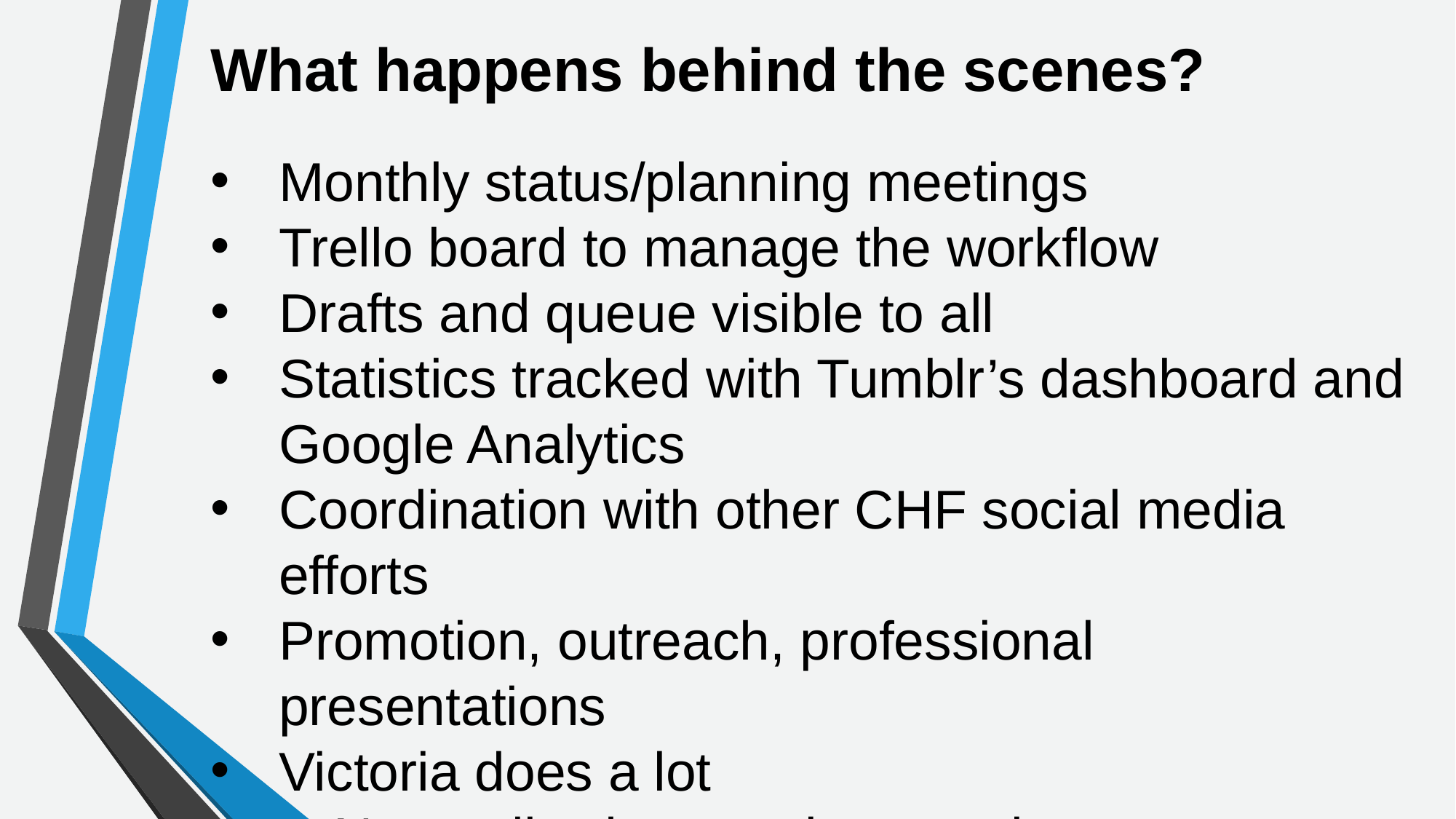

What happens behind the scenes?

Monthly status/planning meetings
Trello board to manage the workflow
Drafts and queue visible to all
Statistics tracked with Tumblr’s dashboard and Google Analytics
Coordination with other CHF social media efforts
Promotion, outreach, professional presentations
Victoria does a lot
No, really, that part is super important